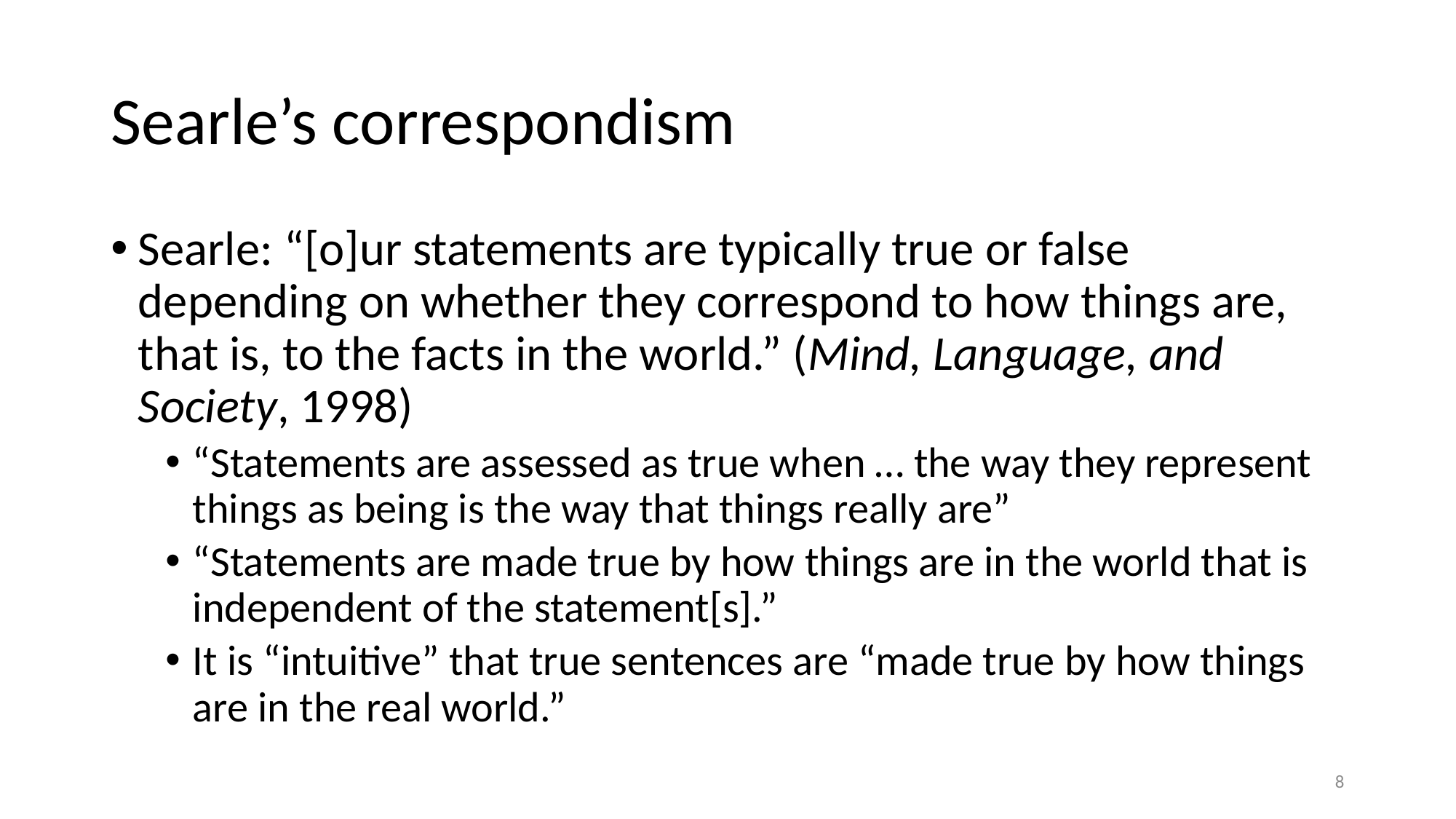

# Searle’s correspondism
Searle: “[o]ur statements are typically true or false depending on whether they correspond to how things are, that is, to the facts in the world.” (Mind, Language, and Society, 1998)
“Statements are assessed as true when … the way they represent things as being is the way that things really are”
“Statements are made true by how things are in the world that is independent of the statement[s].”
It is “intuitive” that true sentences are “made true by how things are in the real world.”
8